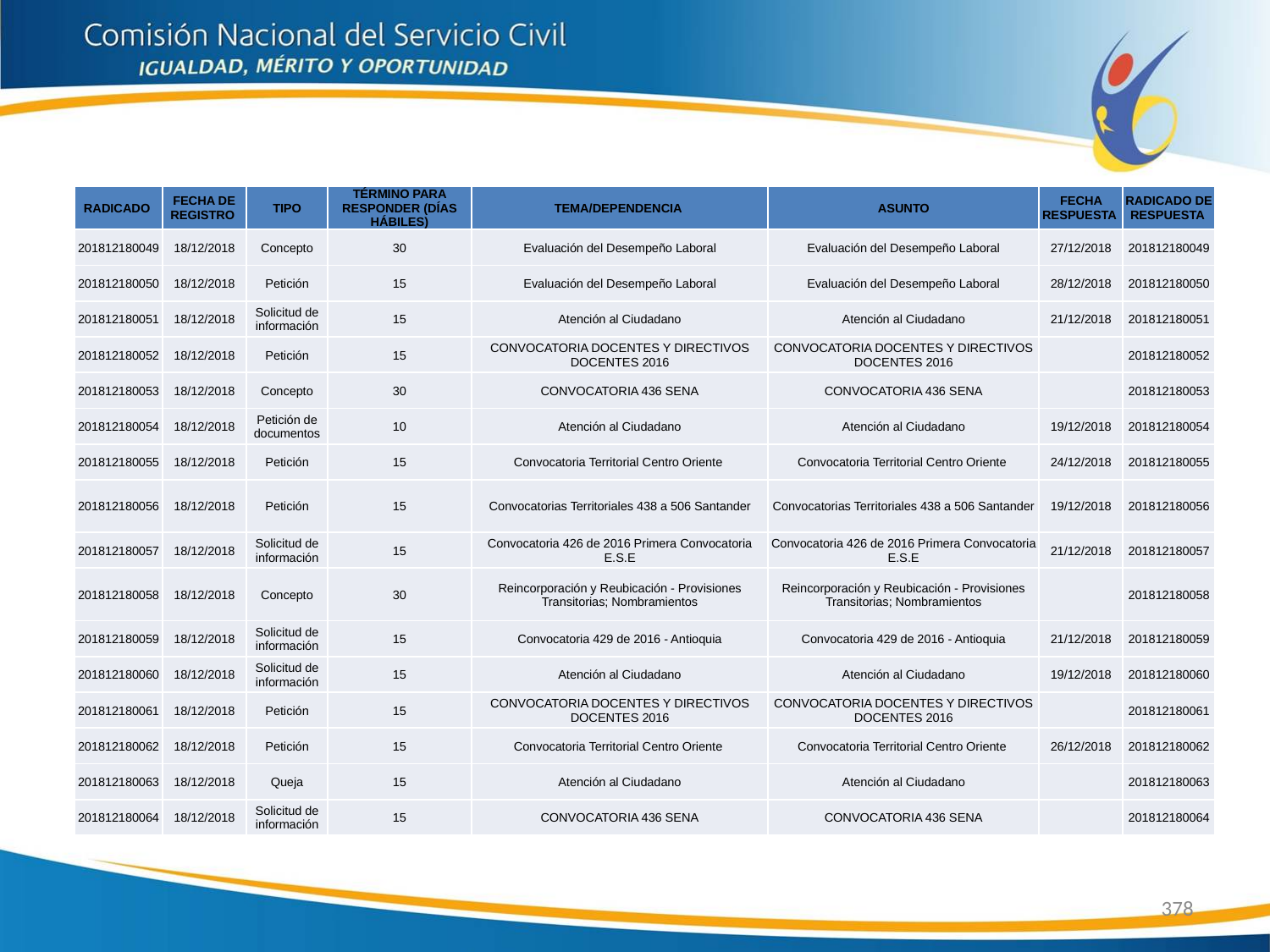

| RADICADO | FECHA DE REGISTRO | TIPO | TÉRMINO PARA RESPONDER (DÍAS HÁBILES) | TEMA/DEPENDENCIA | ASUNTO | FECHA RESPUESTA | RADICADO DE RESPUESTA |
| --- | --- | --- | --- | --- | --- | --- | --- |
| 201812180049 | 18/12/2018 | Concepto | 30 | Evaluación del Desempeño Laboral | Evaluación del Desempeño Laboral | 27/12/2018 | 201812180049 |
| 201812180050 | 18/12/2018 | Petición | 15 | Evaluación del Desempeño Laboral | Evaluación del Desempeño Laboral | 28/12/2018 | 201812180050 |
| 201812180051 | 18/12/2018 | Solicitud de información | 15 | Atención al Ciudadano | Atención al Ciudadano | 21/12/2018 | 201812180051 |
| 201812180052 | 18/12/2018 | Petición | 15 | CONVOCATORIA DOCENTES Y DIRECTIVOS DOCENTES 2016 | CONVOCATORIA DOCENTES Y DIRECTIVOS DOCENTES 2016 |  | 201812180052 |
| 201812180053 | 18/12/2018 | Concepto | 30 | CONVOCATORIA 436 SENA | CONVOCATORIA 436 SENA |  | 201812180053 |
| 201812180054 | 18/12/2018 | Petición de documentos | 10 | Atención al Ciudadano | Atención al Ciudadano | 19/12/2018 | 201812180054 |
| 201812180055 | 18/12/2018 | Petición | 15 | Convocatoria Territorial Centro Oriente | Convocatoria Territorial Centro Oriente | 24/12/2018 | 201812180055 |
| 201812180056 | 18/12/2018 | Petición | 15 | Convocatorias Territoriales 438 a 506 Santander | Convocatorias Territoriales 438 a 506 Santander | 19/12/2018 | 201812180056 |
| 201812180057 | 18/12/2018 | Solicitud de información | 15 | Convocatoria 426 de 2016 Primera Convocatoria E.S.E | Convocatoria 426 de 2016 Primera Convocatoria E.S.E | 21/12/2018 | 201812180057 |
| 201812180058 | 18/12/2018 | Concepto | 30 | Reincorporación y Reubicación - Provisiones Transitorias; Nombramientos | Reincorporación y Reubicación - Provisiones Transitorias; Nombramientos |  | 201812180058 |
| 201812180059 | 18/12/2018 | Solicitud de información | 15 | Convocatoria 429 de 2016 - Antioquia | Convocatoria 429 de 2016 - Antioquia | 21/12/2018 | 201812180059 |
| 201812180060 | 18/12/2018 | Solicitud de información | 15 | Atención al Ciudadano | Atención al Ciudadano | 19/12/2018 | 201812180060 |
| 201812180061 | 18/12/2018 | Petición | 15 | CONVOCATORIA DOCENTES Y DIRECTIVOS DOCENTES 2016 | CONVOCATORIA DOCENTES Y DIRECTIVOS DOCENTES 2016 |  | 201812180061 |
| 201812180062 | 18/12/2018 | Petición | 15 | Convocatoria Territorial Centro Oriente | Convocatoria Territorial Centro Oriente | 26/12/2018 | 201812180062 |
| 201812180063 | 18/12/2018 | Queja | 15 | Atención al Ciudadano | Atención al Ciudadano |  | 201812180063 |
| 201812180064 | 18/12/2018 | Solicitud de información | 15 | CONVOCATORIA 436 SENA | CONVOCATORIA 436 SENA |  | 201812180064 |
378